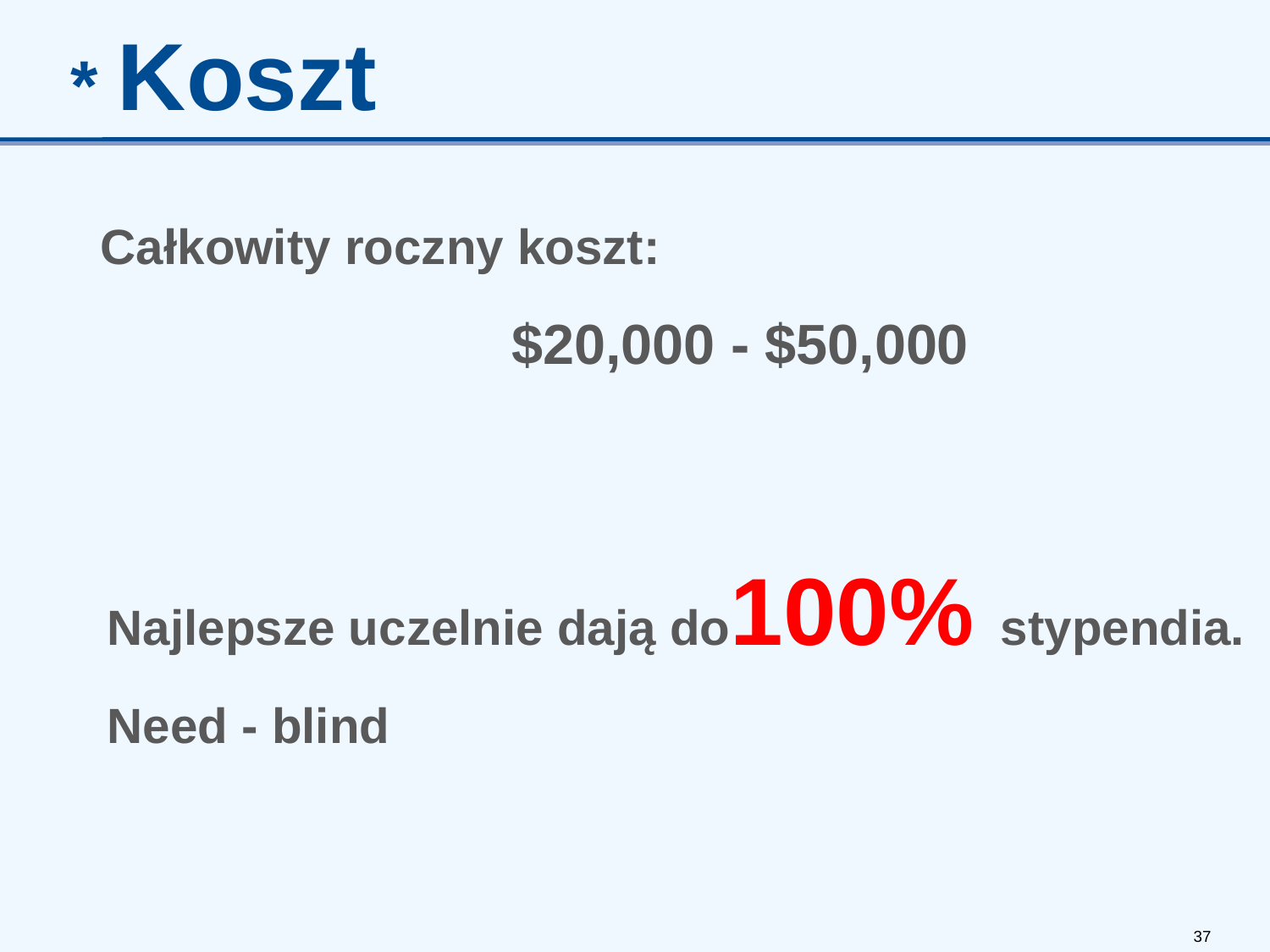

* Koszt
Całkowity roczny koszt:
	$20,000 - $50,000

Najlepsze uczelnie dają do100% stypendia.
Need - blind